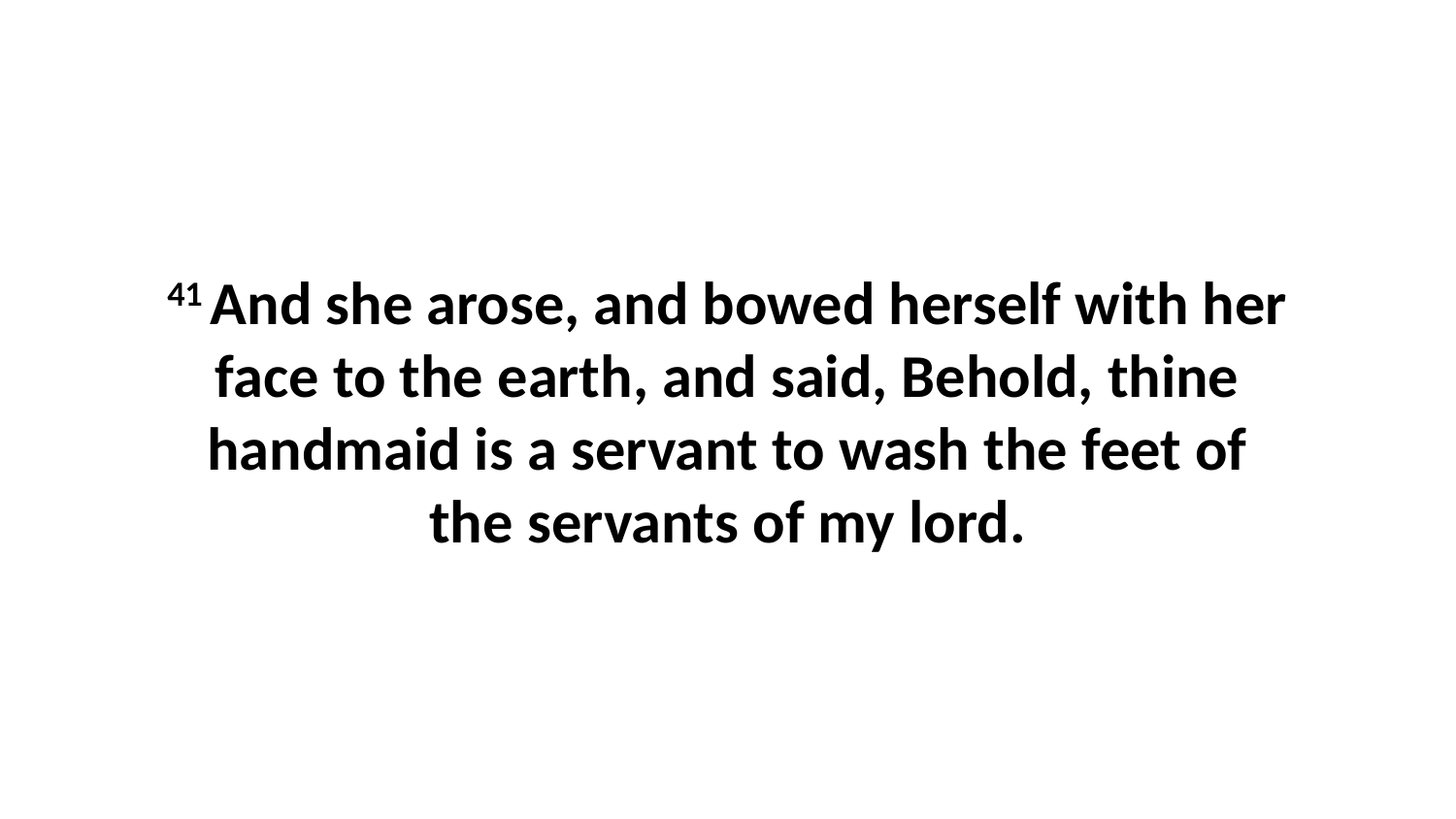

41 And she arose, and bowed herself with her face to the earth, and said, Behold, thine handmaid is a servant to wash the feet of the servants of my lord.